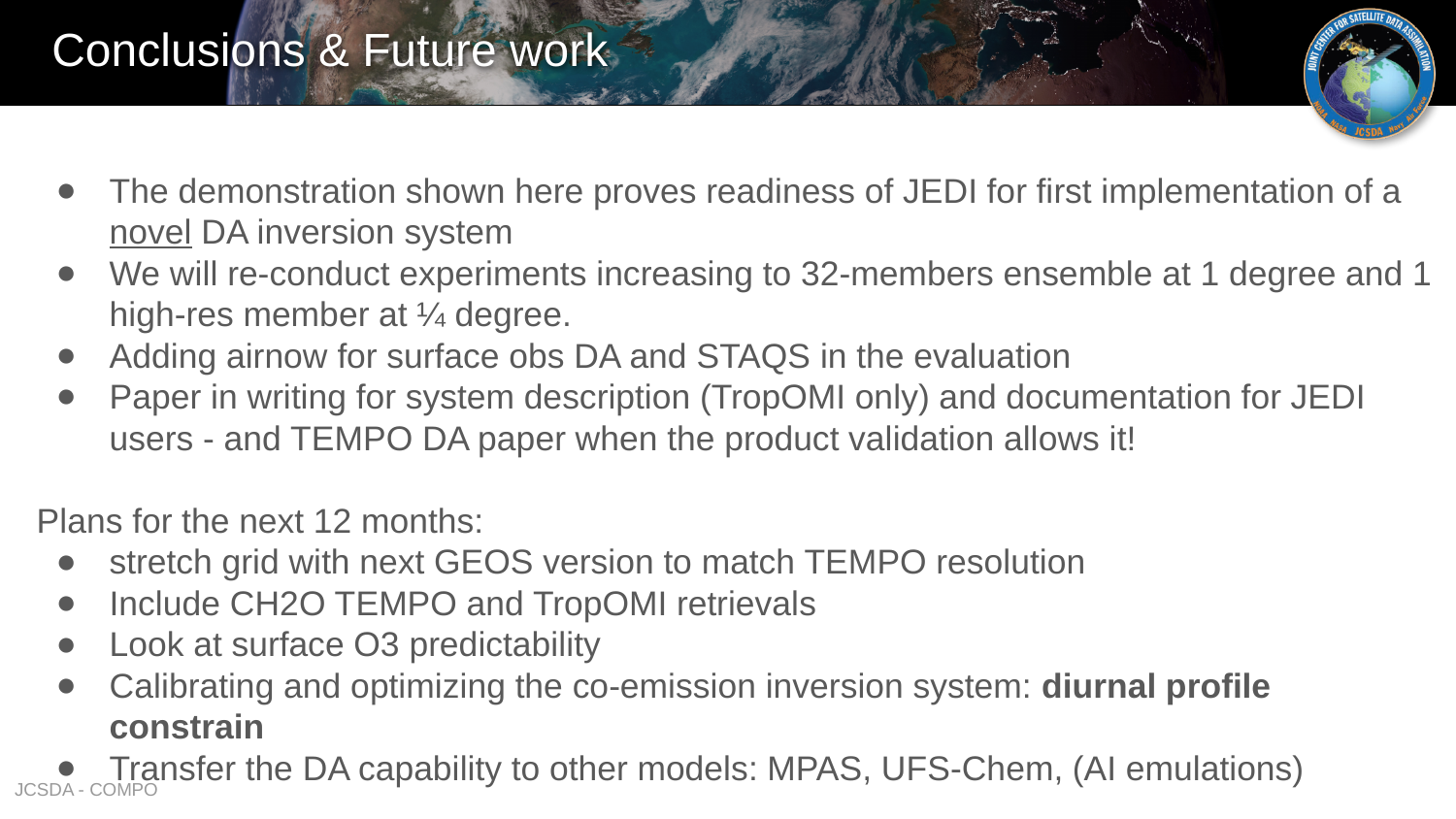

# Conclusions & Future work
The demonstration shown here proves readiness of JEDI for first implementation of a novel DA inversion system
We will re-conduct experiments increasing to 32-members ensemble at 1 degree and 1 high-res member at ¼ degree.
Adding airnow for surface obs DA and STAQS in the evaluation
Paper in writing for system description (TropOMI only) and documentation for JEDI users - and TEMPO DA paper when the product validation allows it!

Plans for the next 12 months:
stretch grid with next GEOS version to match TEMPO resolution
Include CH2O TEMPO and TropOMI retrievals
Look at surface O3 predictability
Calibrating and optimizing the co-emission inversion system: diurnal profile constrain
Transfer the DA capability to other models: MPAS, UFS-Chem, (AI emulations)